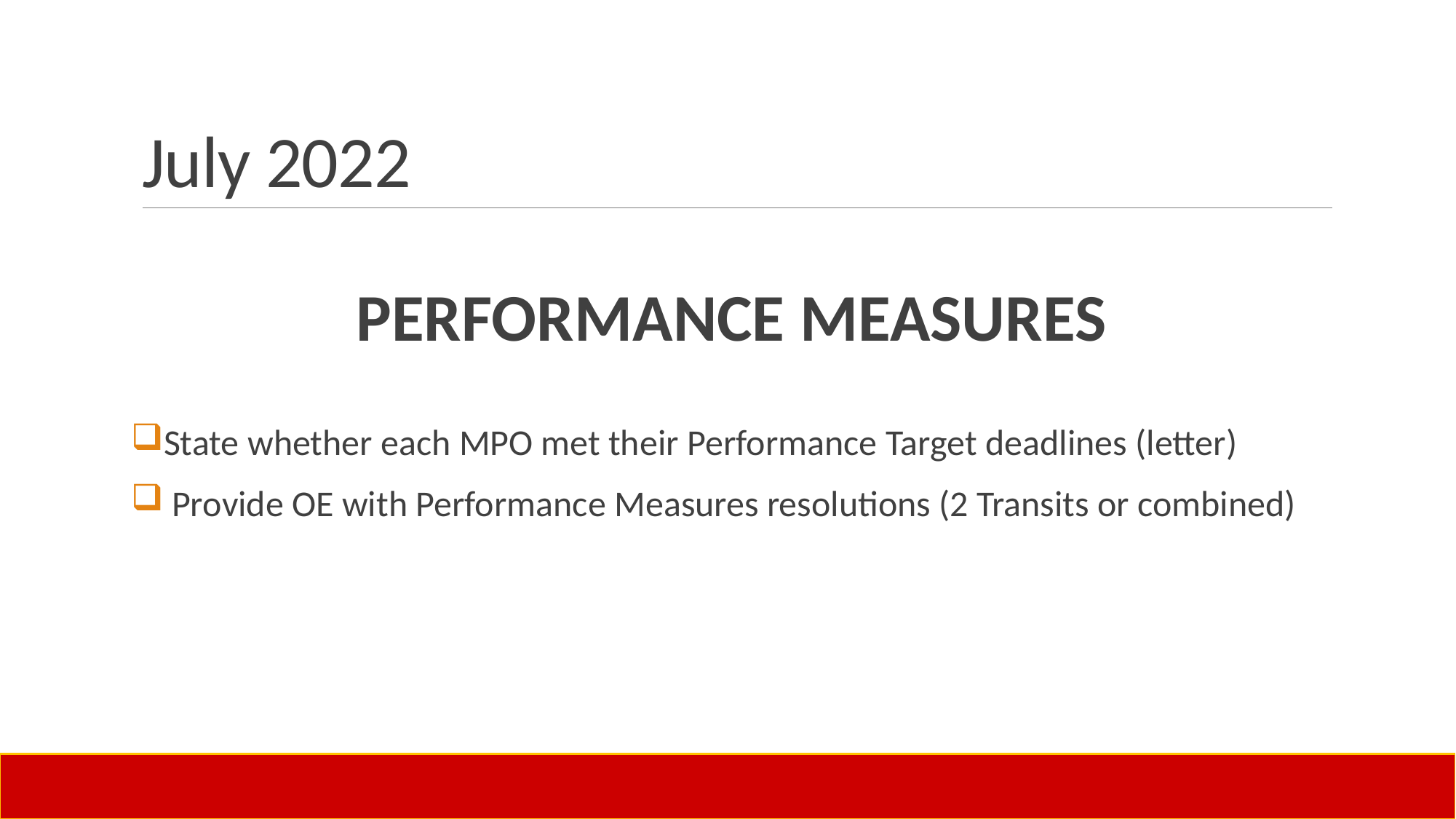

# July 2022

PERFORMANCE MEASURES

State whether each MPO met their Performance Target deadlines (letter)
 Provide OE with Performance Measures resolutions (2 Transits or combined)